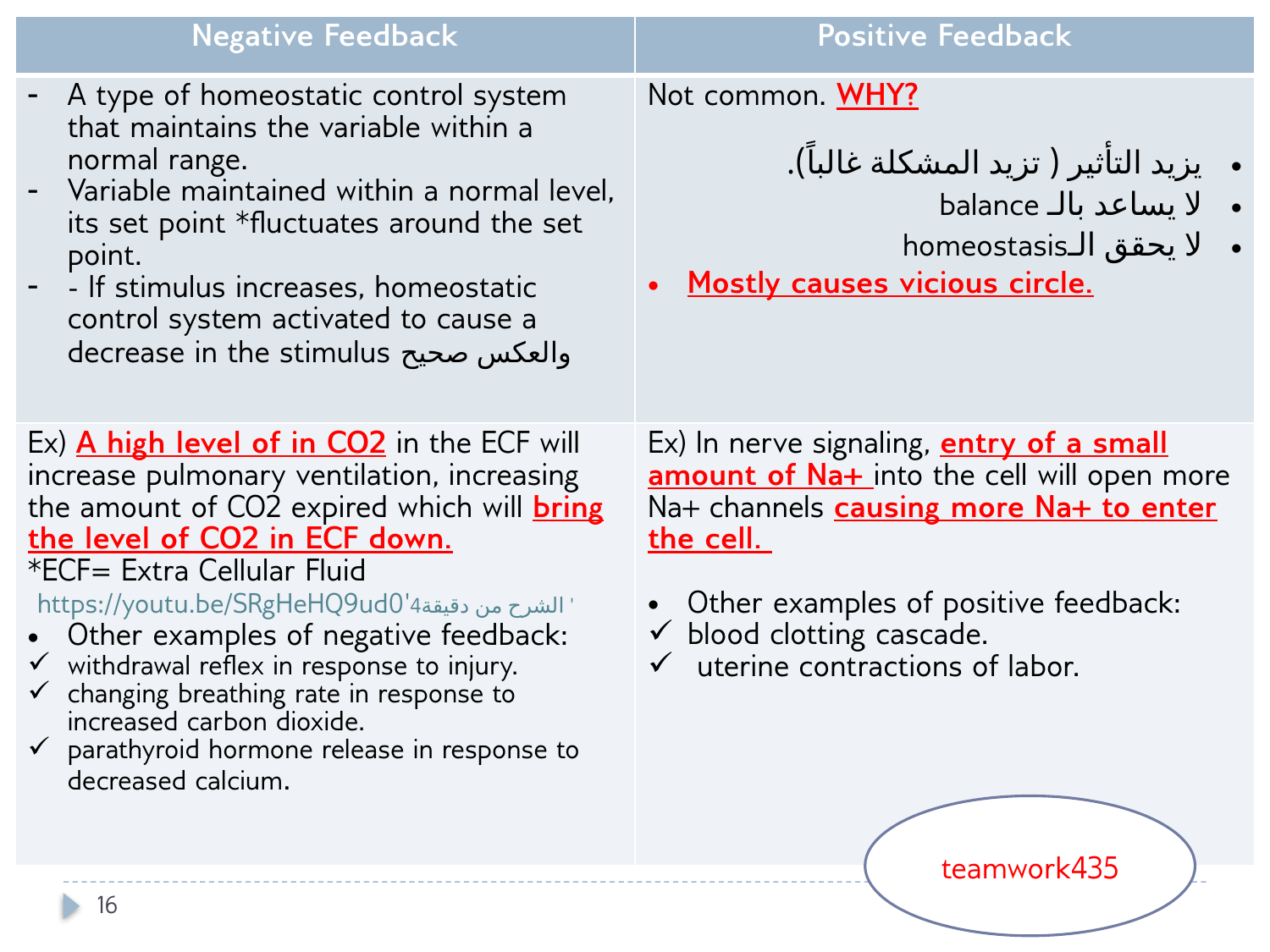

| Negative Feedback | Positive Feedback |
| --- | --- |
| A type of homeostatic control system that maintains the variable within a normal range. Variable maintained within a normal level, its set point \*fluctuates around the set point. - If stimulus increases, homeostatic control system activated to cause a decrease in the stimulus والعكس صحيح | Not common. WHY? يزيد التأثير ( تزيد المشكلة غالباً). لا يساعد بالـ balance لا يحقق الـhomeostasis Mostly causes vicious circle. |
| Ex) A high level of in CO2 in the ECF will increase pulmonary ventilation, increasing the amount of CO2 expired which will bring the level of CO2 in ECF down. \*ECF= Extra Cellular Fluid https://youtu.be/SRgHeHQ9ud0'4الشرح من دقيقة ' Other examples of negative feedback: withdrawal reflex in response to injury. changing breathing rate in response to increased carbon dioxide. parathyroid hormone release in response to decreased calcium. | Ex) In nerve signaling, entry of a small amount of Na+ into the cell will open more Na+ channels causing more Na+ to enter the cell. Other examples of positive feedback: blood clotting cascade. uterine contractions of labor. |
teamwork435
16